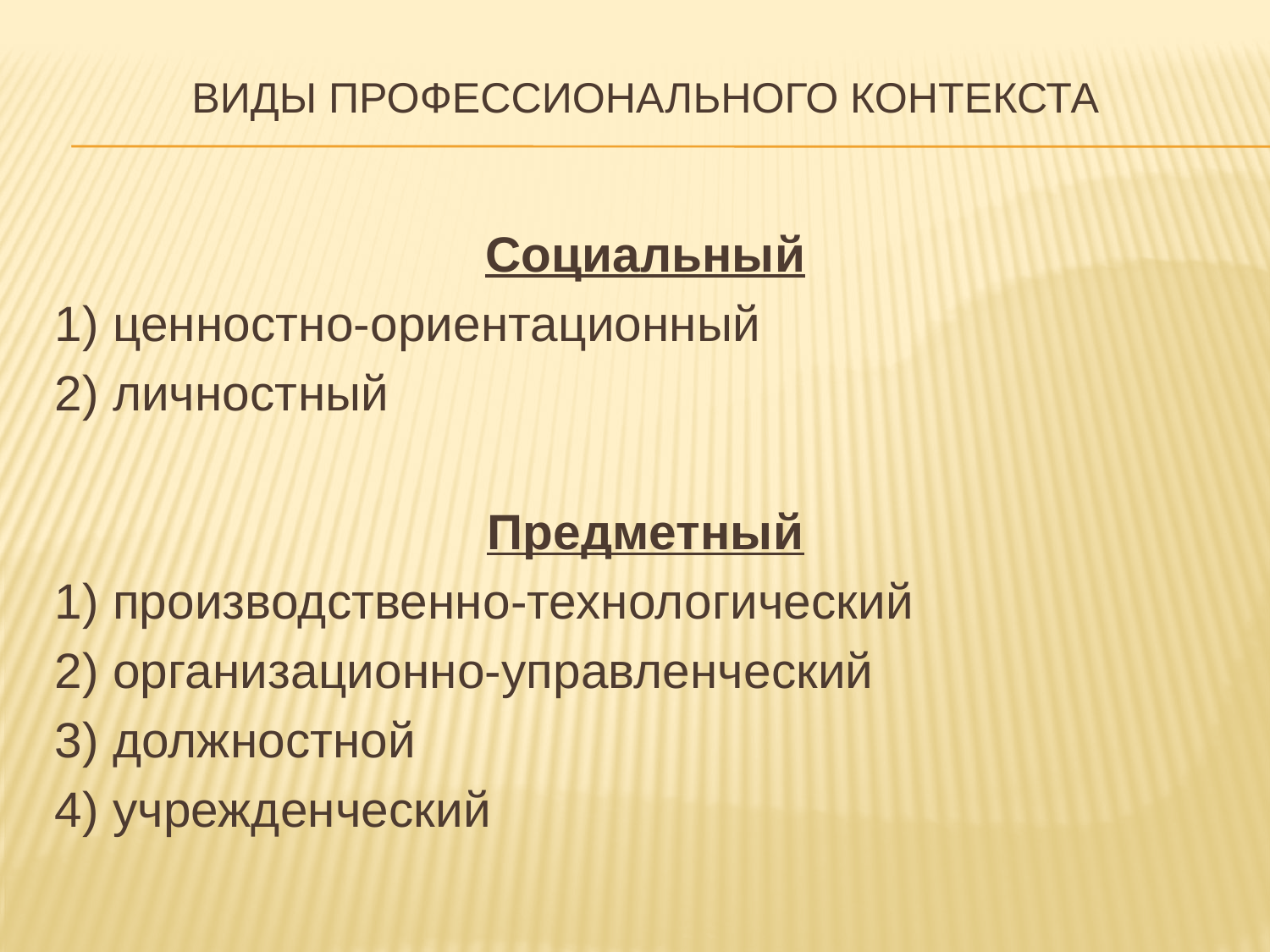

# ВИДЫ ПРОФЕССИОНАЛЬНОГО КОНТЕКСТА
Социальный
1) ценностно-ориентационный
2) личностный

Предметный
1) производственно-технологический
2) организационно-управленческий
3) должностной
4) учрежденческий